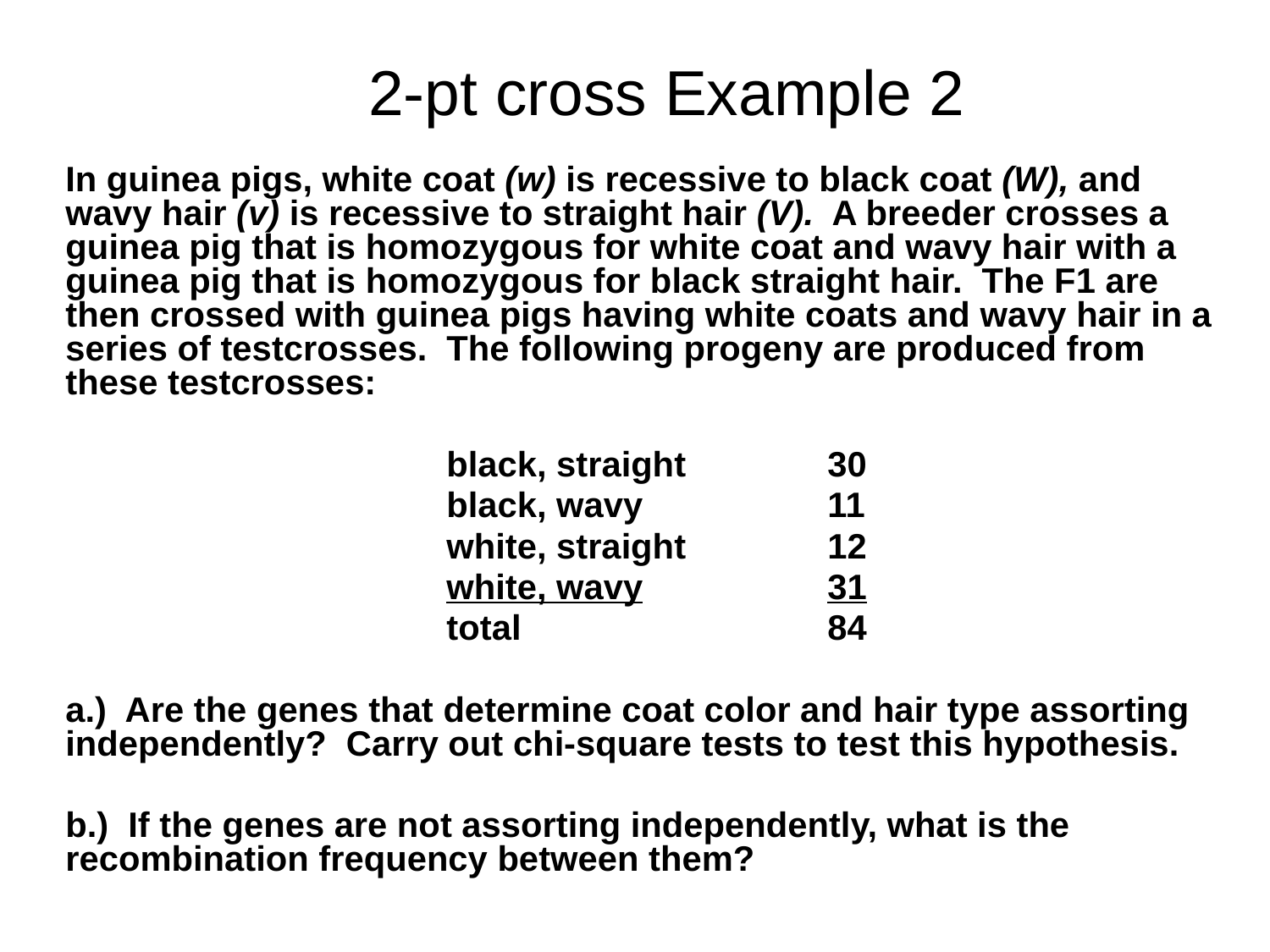

# 2-pt cross Example 2
In guinea pigs, white coat (w) is recessive to black coat (W), and wavy hair (v) is recessive to straight hair (V).  A breeder crosses a guinea pig that is homozygous for white coat and wavy hair with a guinea pig that is homozygous for black straight hair.  The F1 are then crossed with guinea pigs having white coats and wavy hair in a series of testcrosses.  The following progeny are produced from these testcrosses:

			black, straight		30
			black, wavy		11
			white, straight		12
			white, wavy		31
			total			84

a.)  Are the genes that determine coat color and hair type assorting independently?  Carry out chi-square tests to test this hypothesis.

b.)  If the genes are not assorting independently, what is the recombination frequency between them?